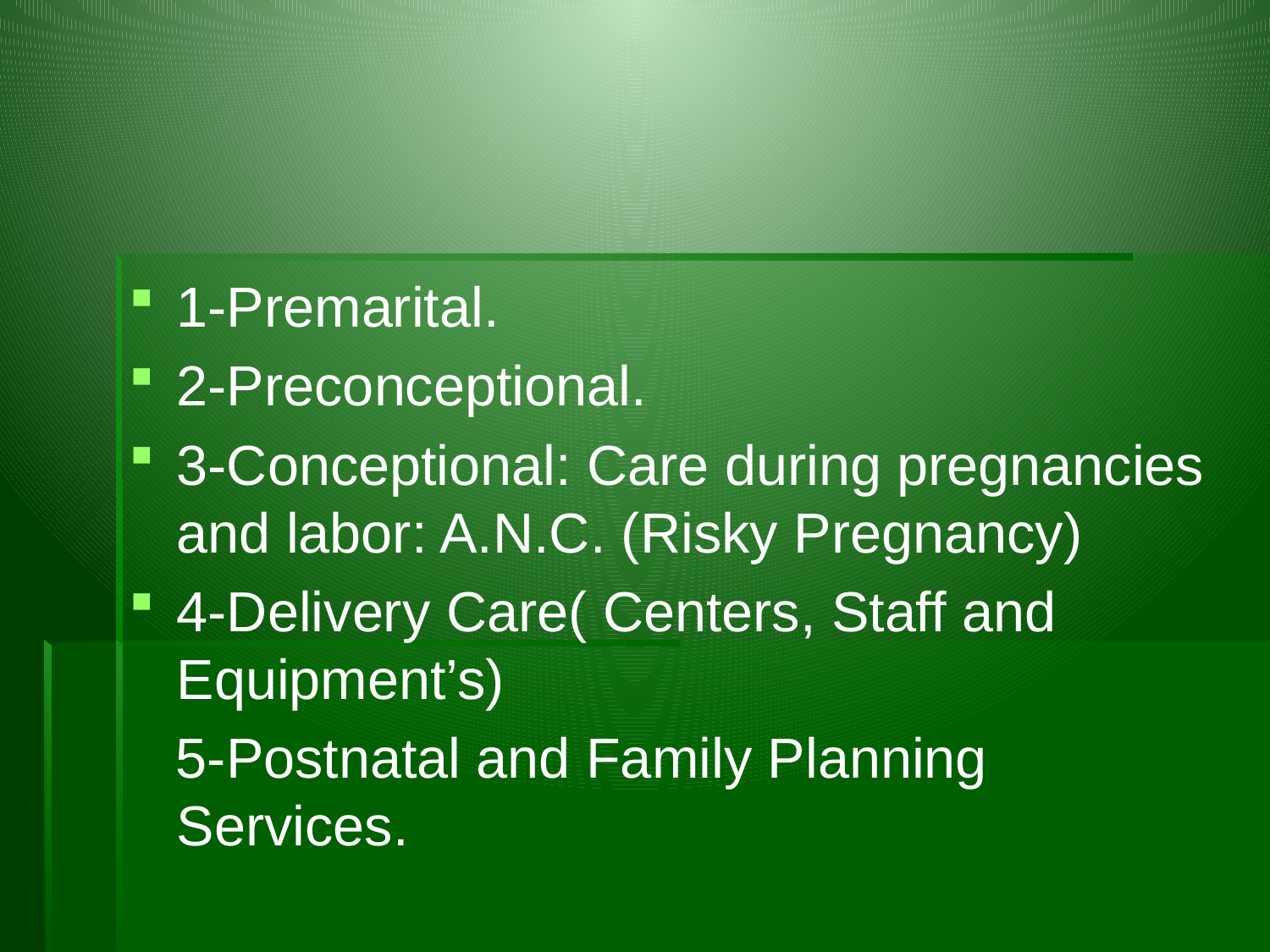

#
1-Premarital.
2-Preconceptional.
3-Conceptional: Care during pregnancies and labor: A.N.C. (Risky Pregnancy)
4-Delivery Care( Centers, Staff and Equipment’s)
   5-Postnatal and Family Planning Services.